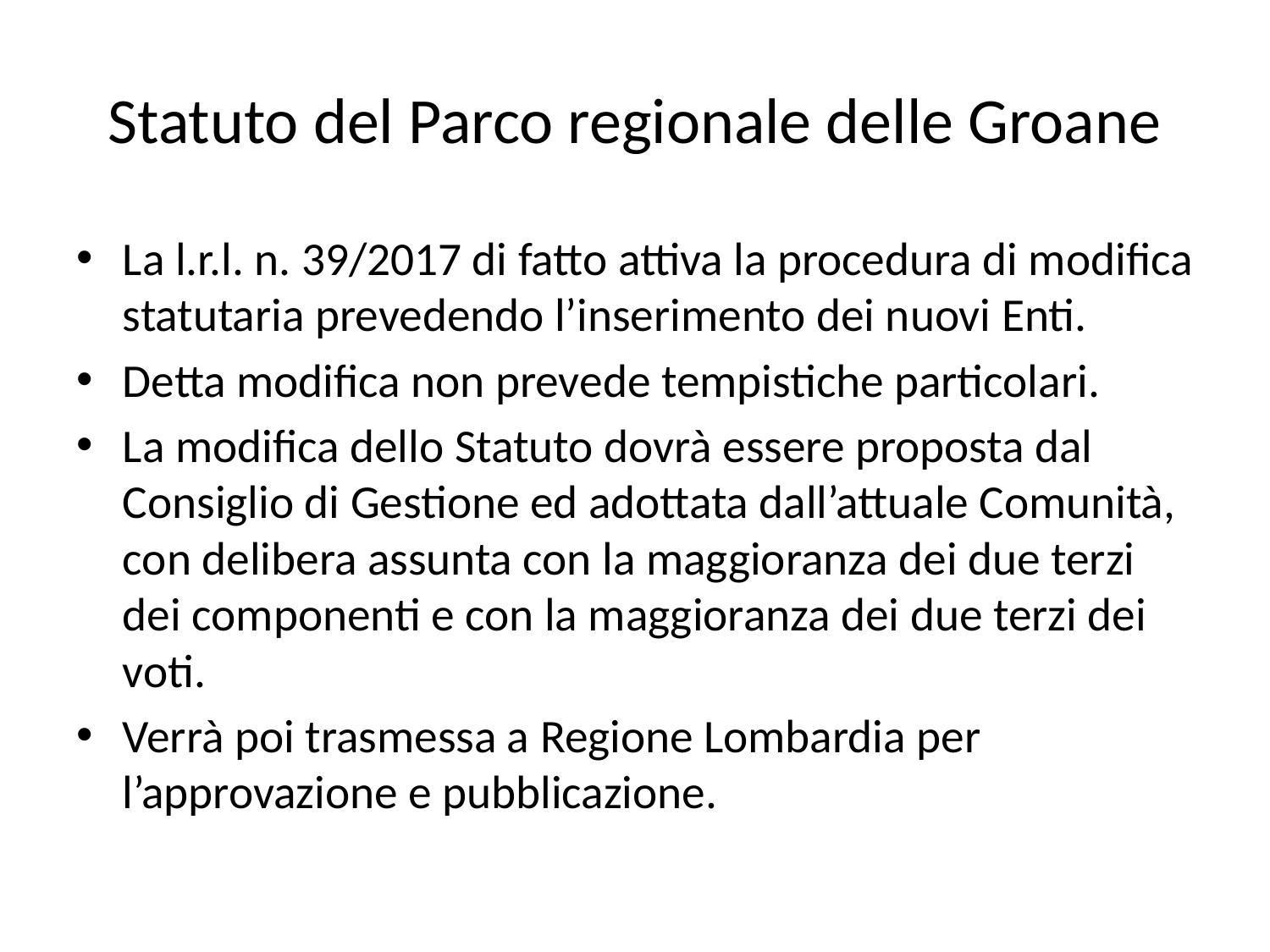

# Statuto del Parco regionale delle Groane
La l.r.l. n. 39/2017 di fatto attiva la procedura di modifica statutaria prevedendo l’inserimento dei nuovi Enti.
Detta modifica non prevede tempistiche particolari.
La modifica dello Statuto dovrà essere proposta dal Consiglio di Gestione ed adottata dall’attuale Comunità, con delibera assunta con la maggioranza dei due terzi dei componenti e con la maggioranza dei due terzi dei voti.
Verrà poi trasmessa a Regione Lombardia per l’approvazione e pubblicazione.